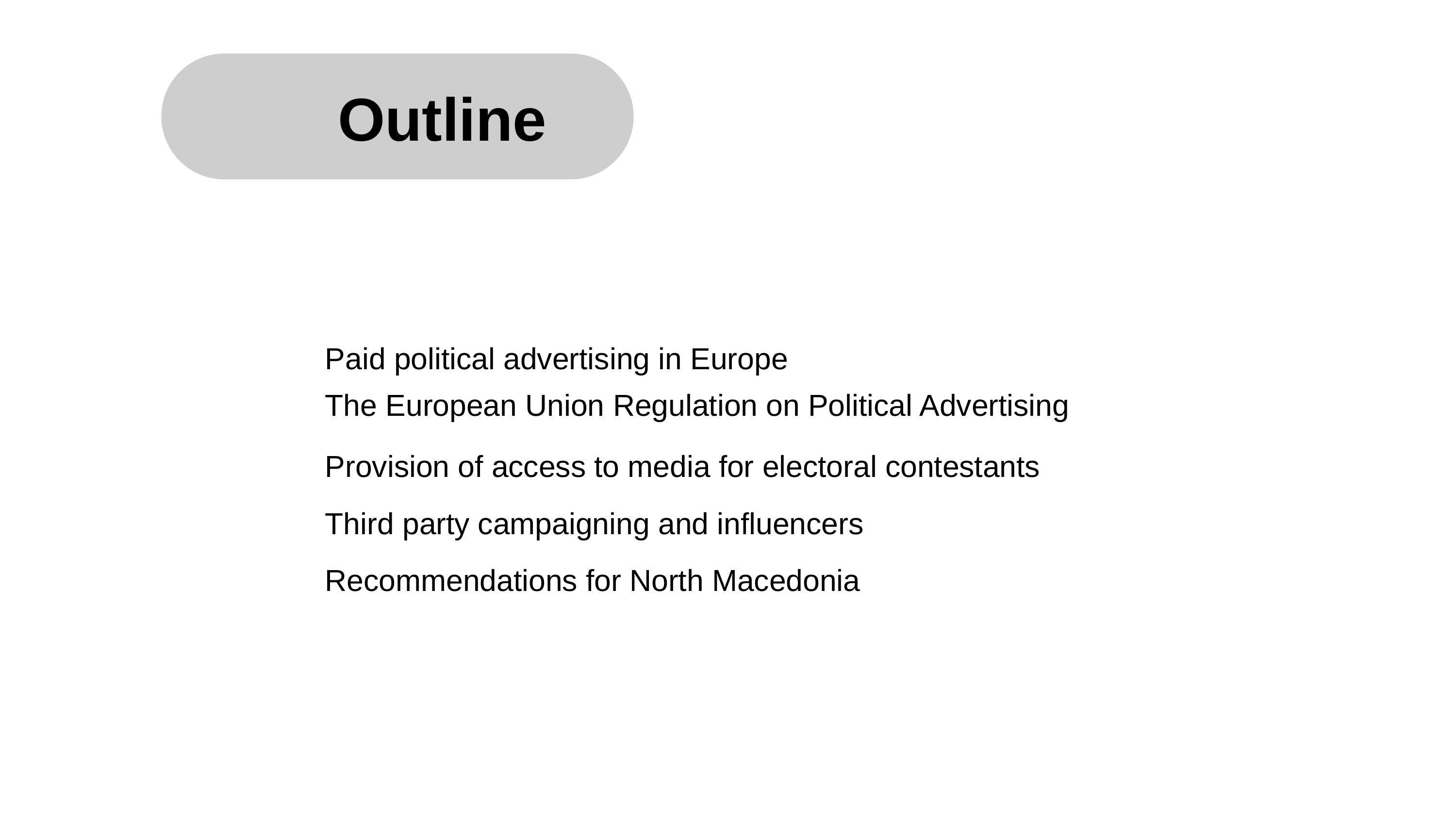

Outline

Paid political advertising in Europe
The European Union Regulation on Political Advertising
Provision of access to media for electoral contestants
Third party campaigning and influencers
Recommendations for North Macedonia

01

02

03

04

05